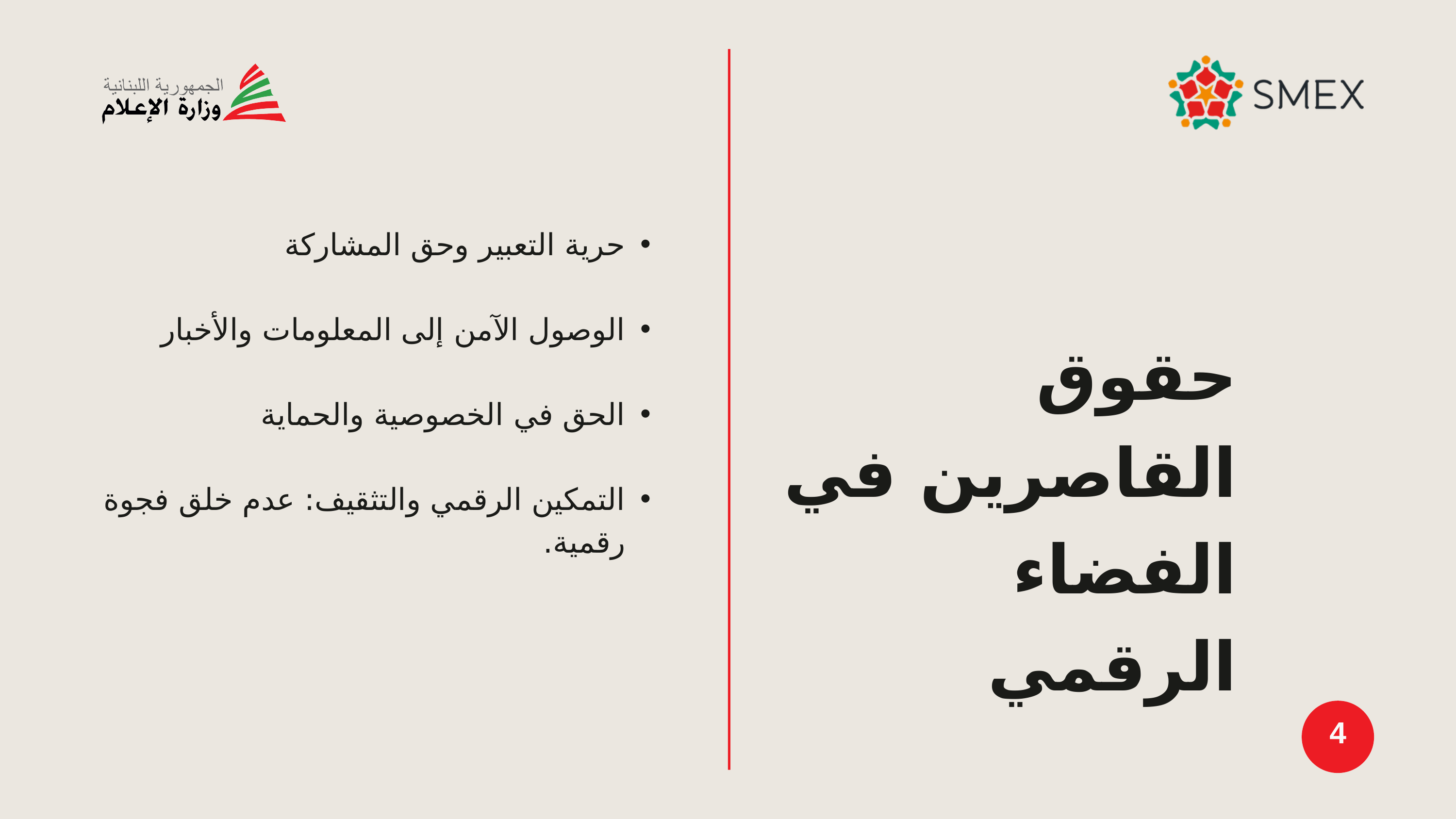

حرية التعبير وحق المشاركة

الوصول الآمن إلى المعلومات والأخبار

الحق في الخصوصية والحماية

التمكين الرقمي والتثقيف: عدم خلق فجوة رقمية.

حقوق القاصرين في الفضاء الرقمي

4